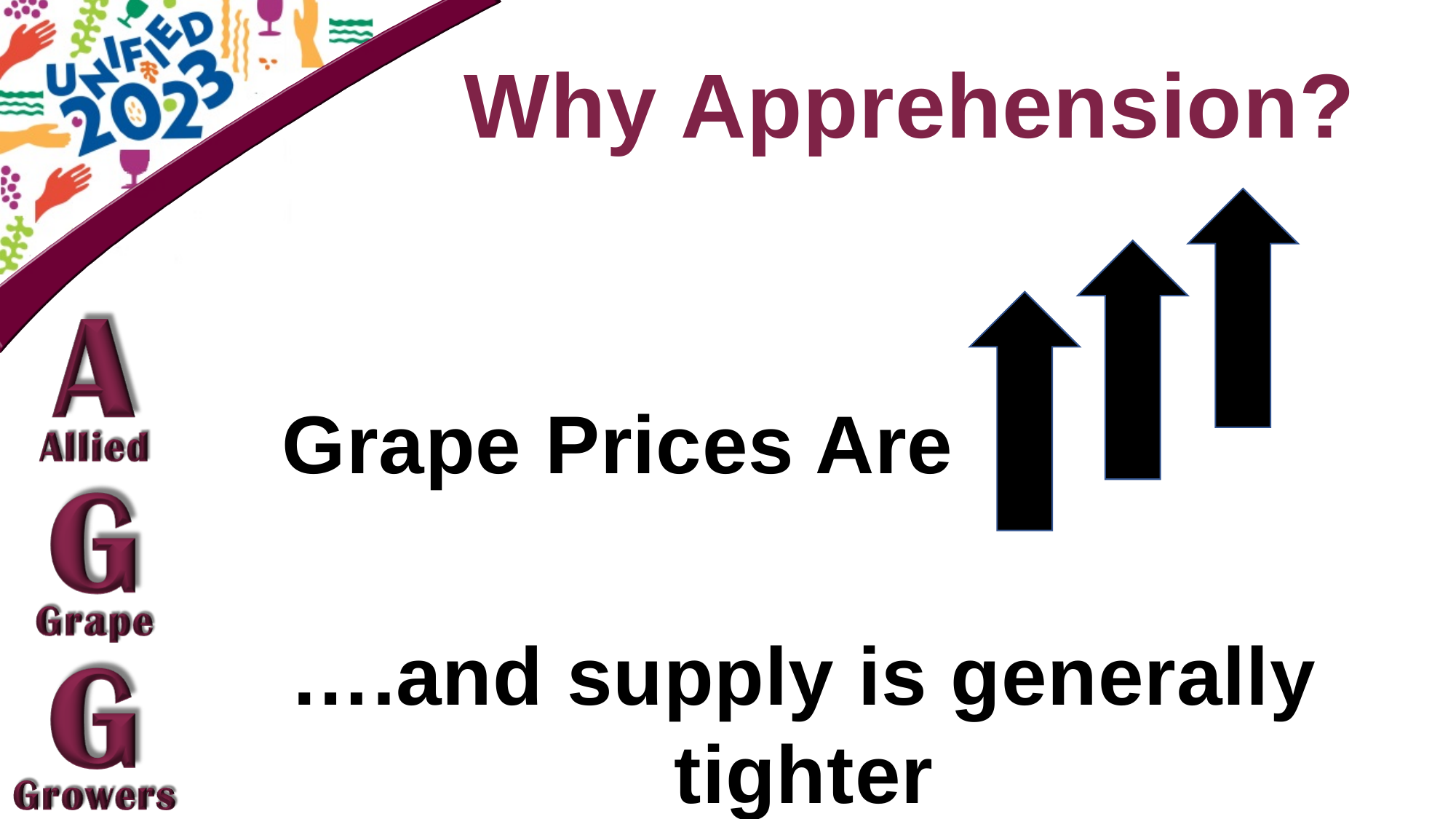

Why Apprehension?

Grape Prices Are
….and supply is generally tighter